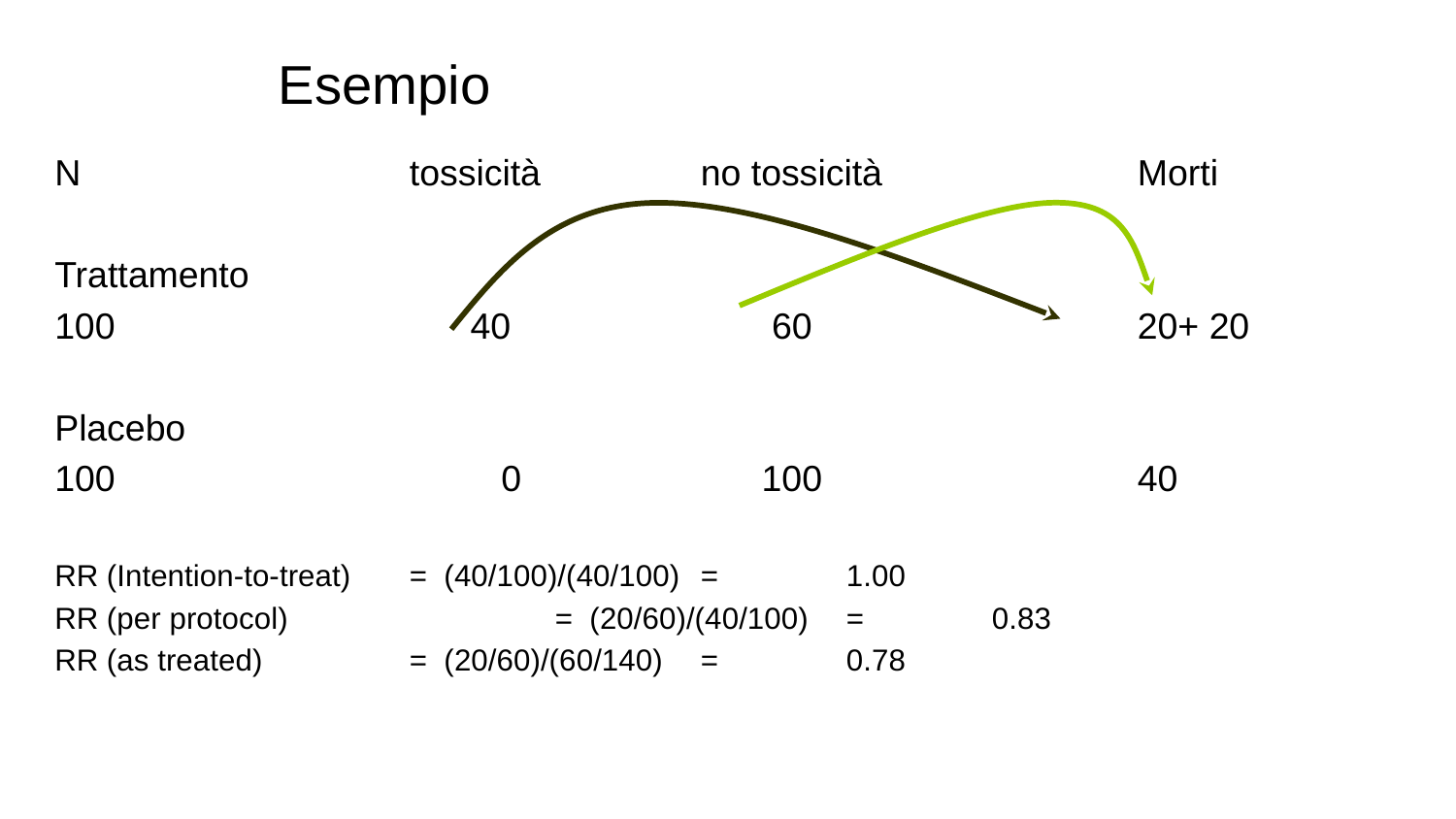

# Esempio
N			tossicità		no tossicità		Morti

Trattamento
100		     	      40		       60	           		20+ 20

Placebo
		         0	      	      100		     	40

RR (Intention-to-treat) 	=  (40/100)/(40/100) 	=	1.00
RR (per protocol) 		=  (20/60)/(40/100) 	= 	0.83
RR (as treated)		=  (20/60)/(60/140)	=	0.78